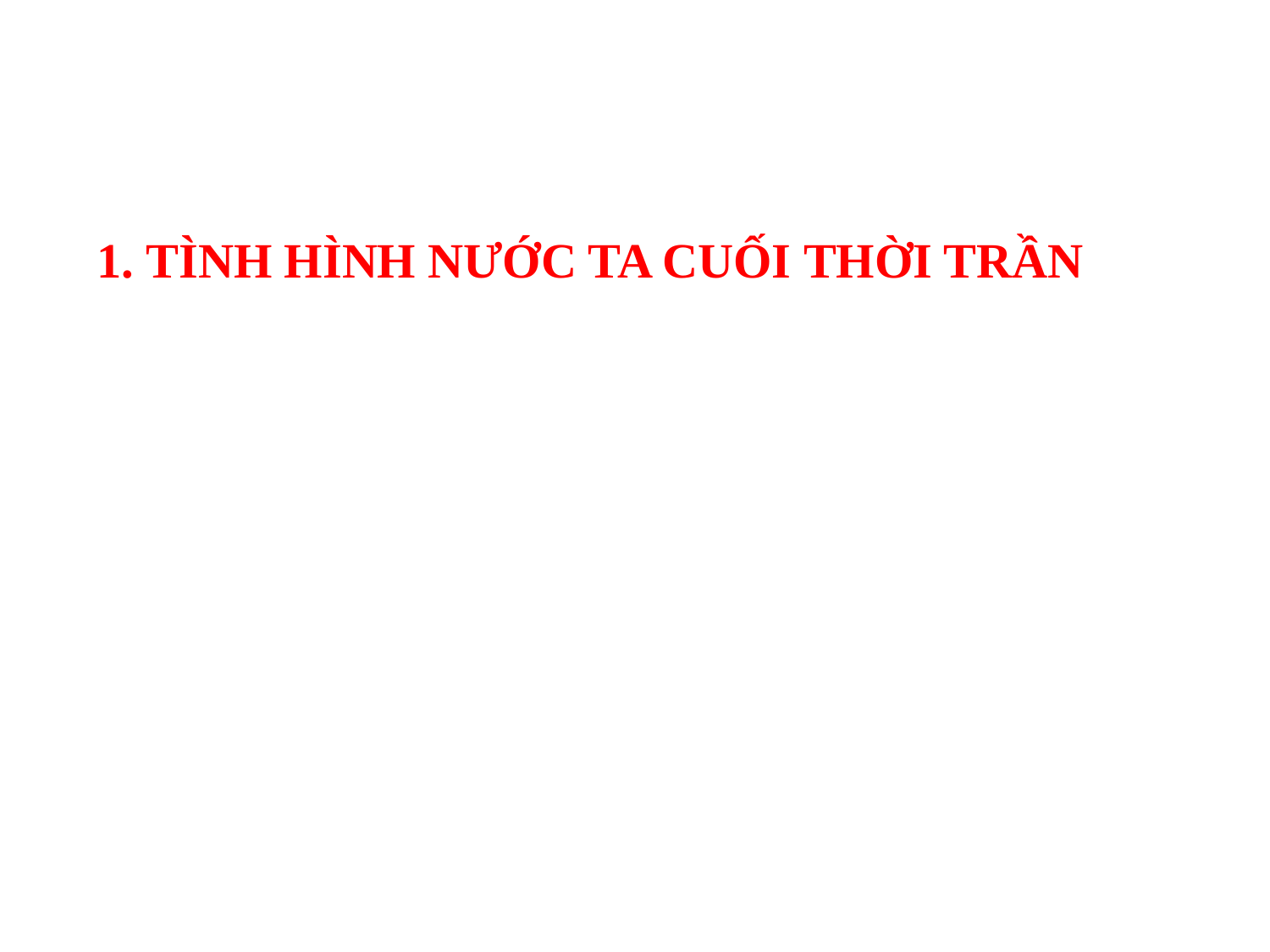

1. TÌNH HÌNH NƯỚC TA CUỐI THỜI TRẦN